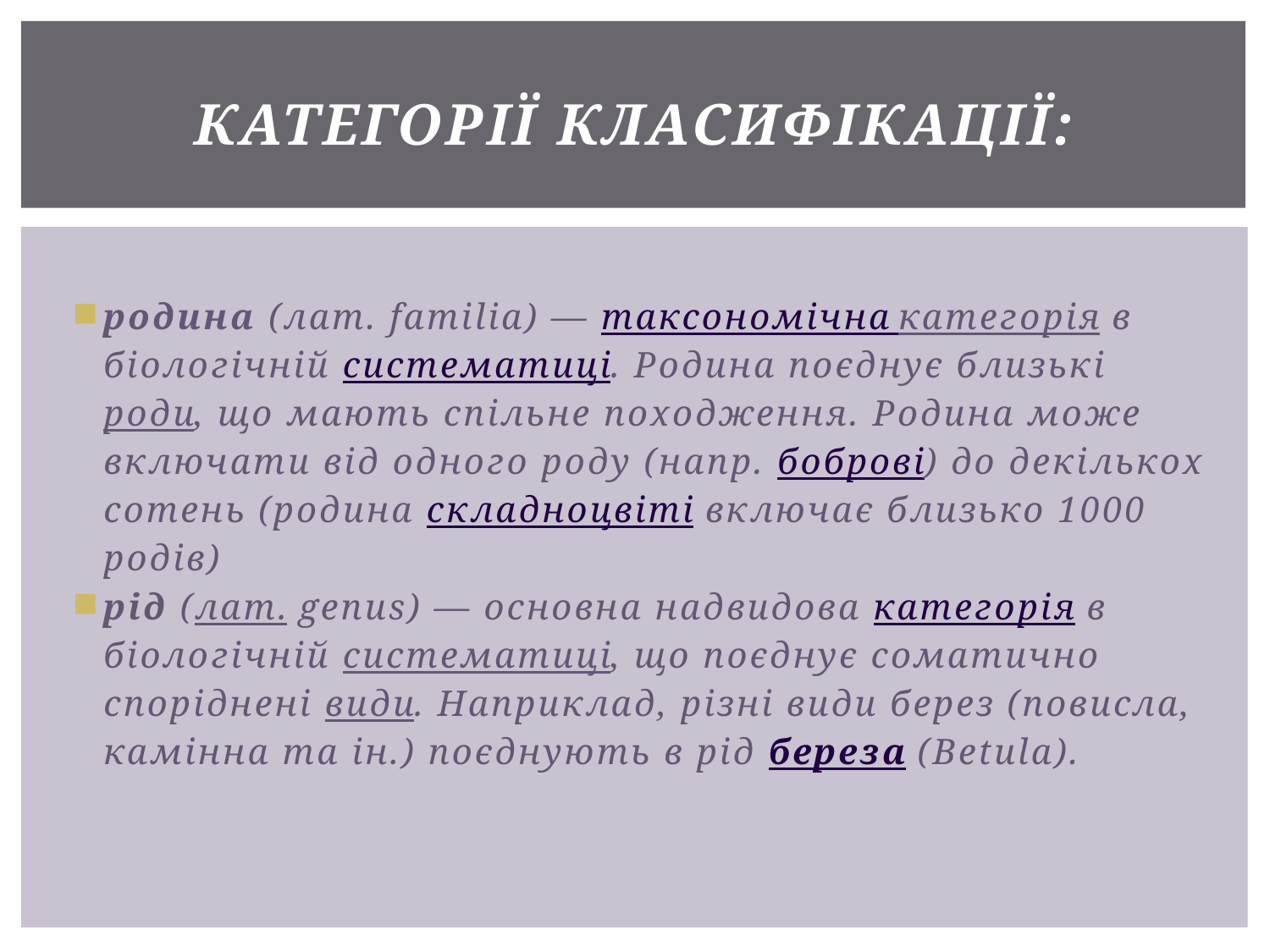

# Категорії класифікації:

родина (лат. familia) — таксономічна категорія в біологічній систематиці. Родина поєднує близькі роди, що мають спільне походження. Родина може включати від одного роду (напр. боброві) до декількох сотень (родина складноцвіті включає близько 1000 родів)
рід (лат. genus) — основна надвидова категорія в біологічній систематиці, що поєднує соматично споріднені види. Наприклад, різні види берез (повисла, камінна та ін.) поєднують в рід береза (Betula).